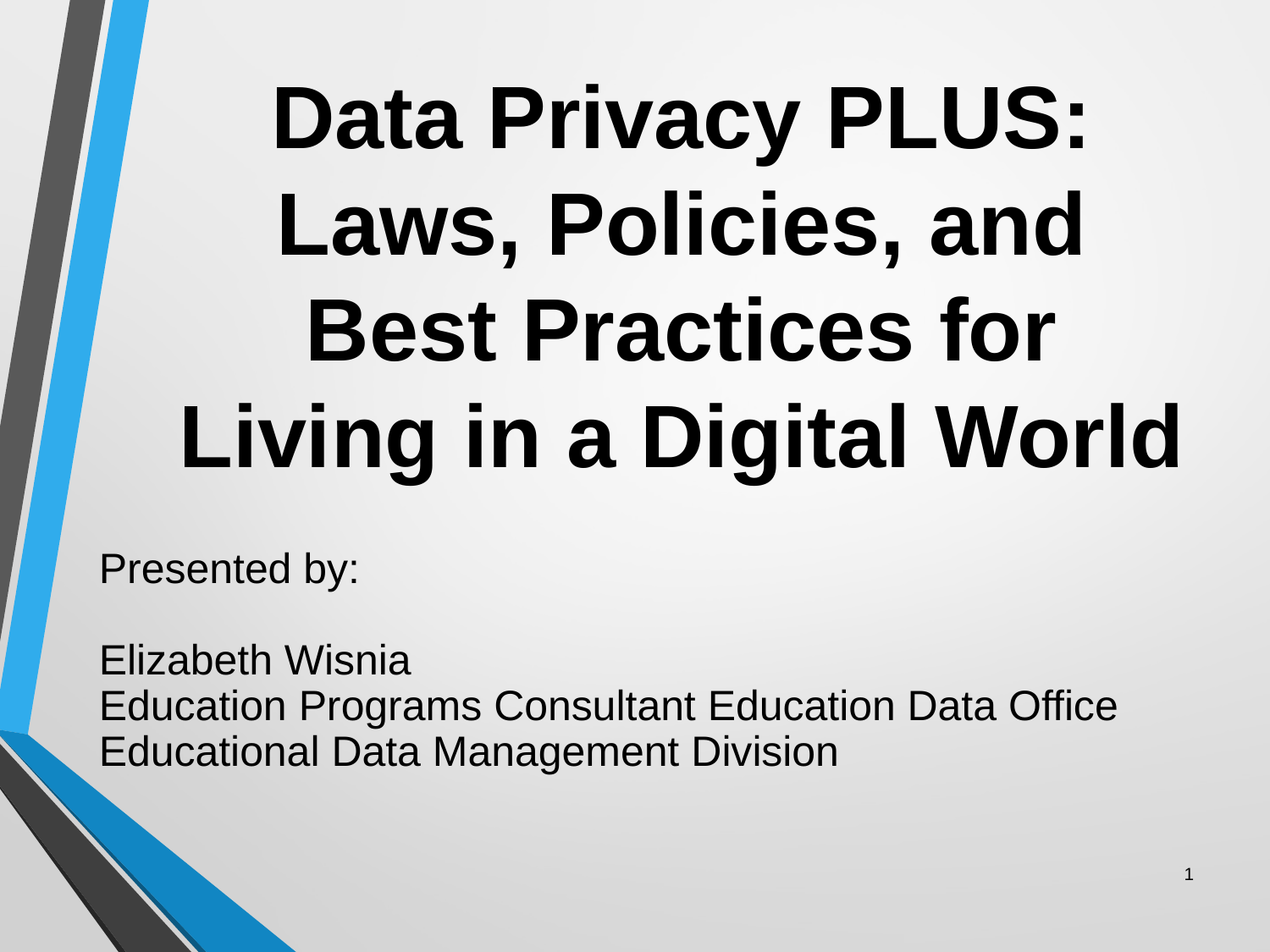

# Data Privacy PLUS: Laws, Policies, and Best Practices for Living in a Digital World
Presented by:
Elizabeth Wisnia
Education Programs Consultant Education Data Office
Educational Data Management Division

1